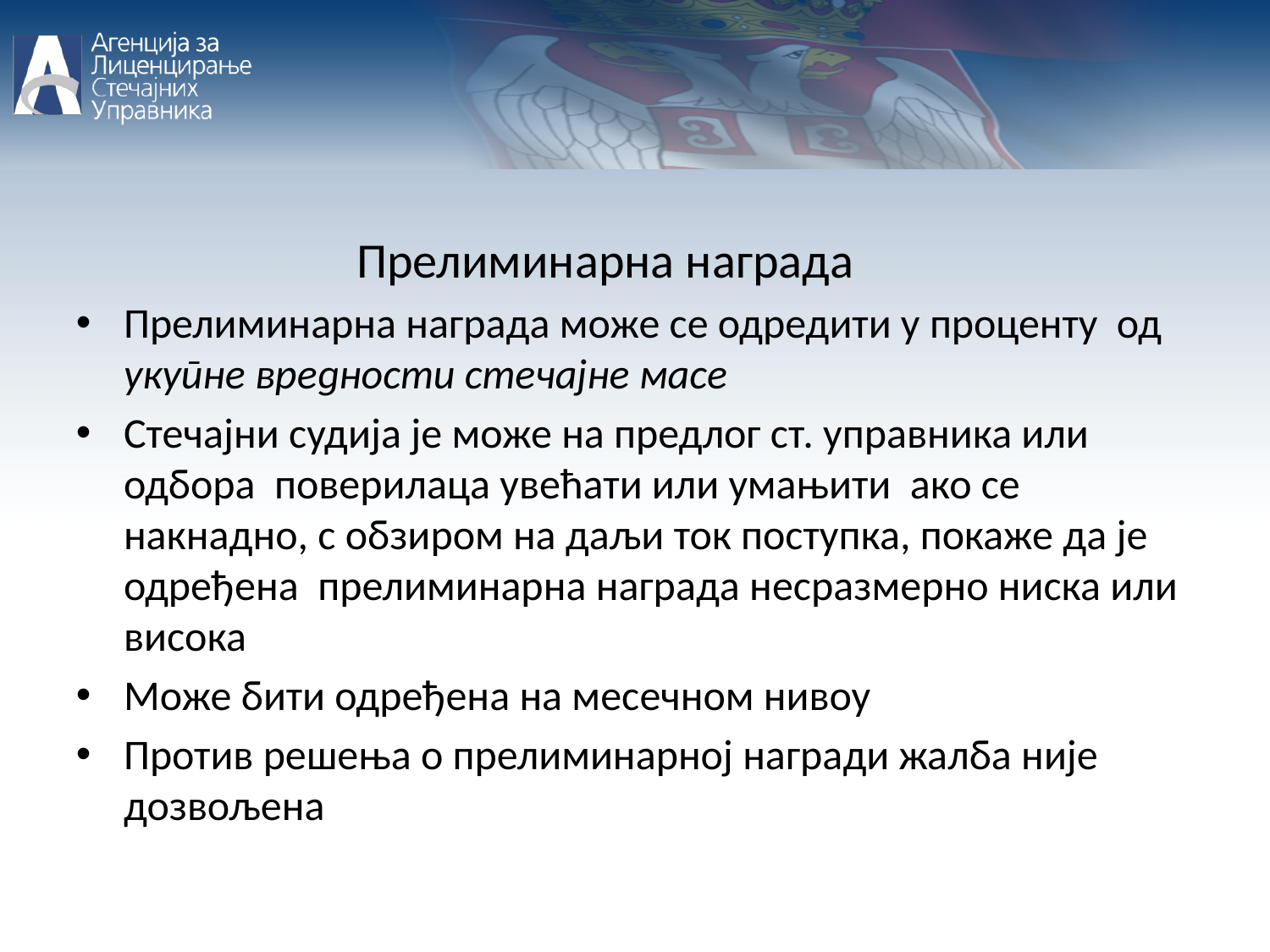

Прелиминарна награда
Прелиминарна награда може се одредити у проценту  од укупне вредности стечајне масе
Стечајни судија је може на предлог ст. управника или одбора  поверилаца увећати или умањити  ако се накнадно, с обзиром на даљи ток поступка, покаже да је одређена  прелиминарна награда несразмерно ниска или висока
Може бити одређена на месечном нивоу
Против решења о прелиминарној награди жалба није дозвољена